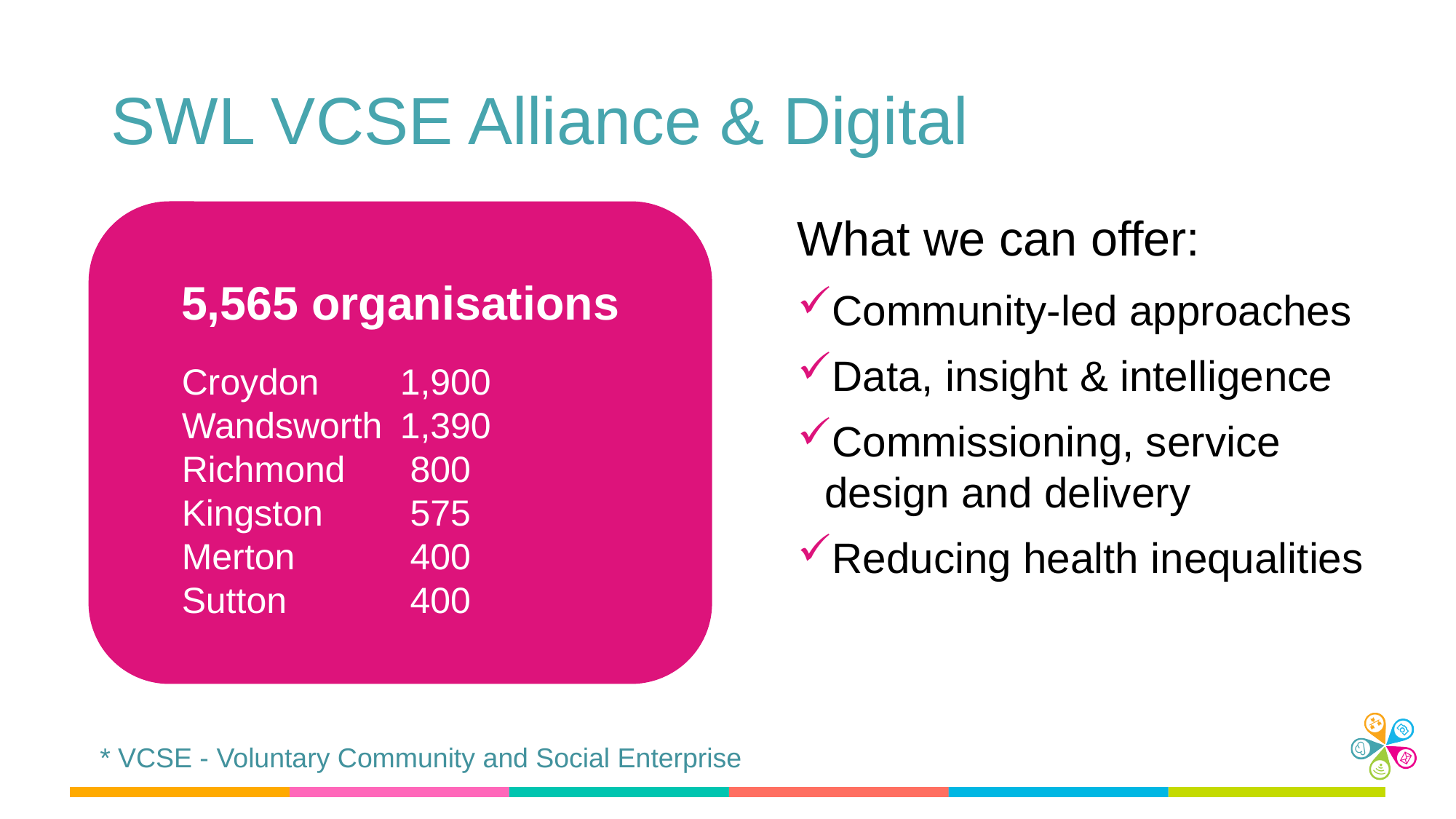

# SWL VCSE Alliance & Digital

5,565 organisations

Croydon       	1,900
Wandsworth 	1,390
Richmond	 800
Kingston    	 575
Merton      	 400
Sutton      	 400

What we can offer:

Community-led approaches

Data, insight & intelligence

Commissioning, service design and delivery

Reducing health inequalities
* VCSE - Voluntary Community and Social Enterprise